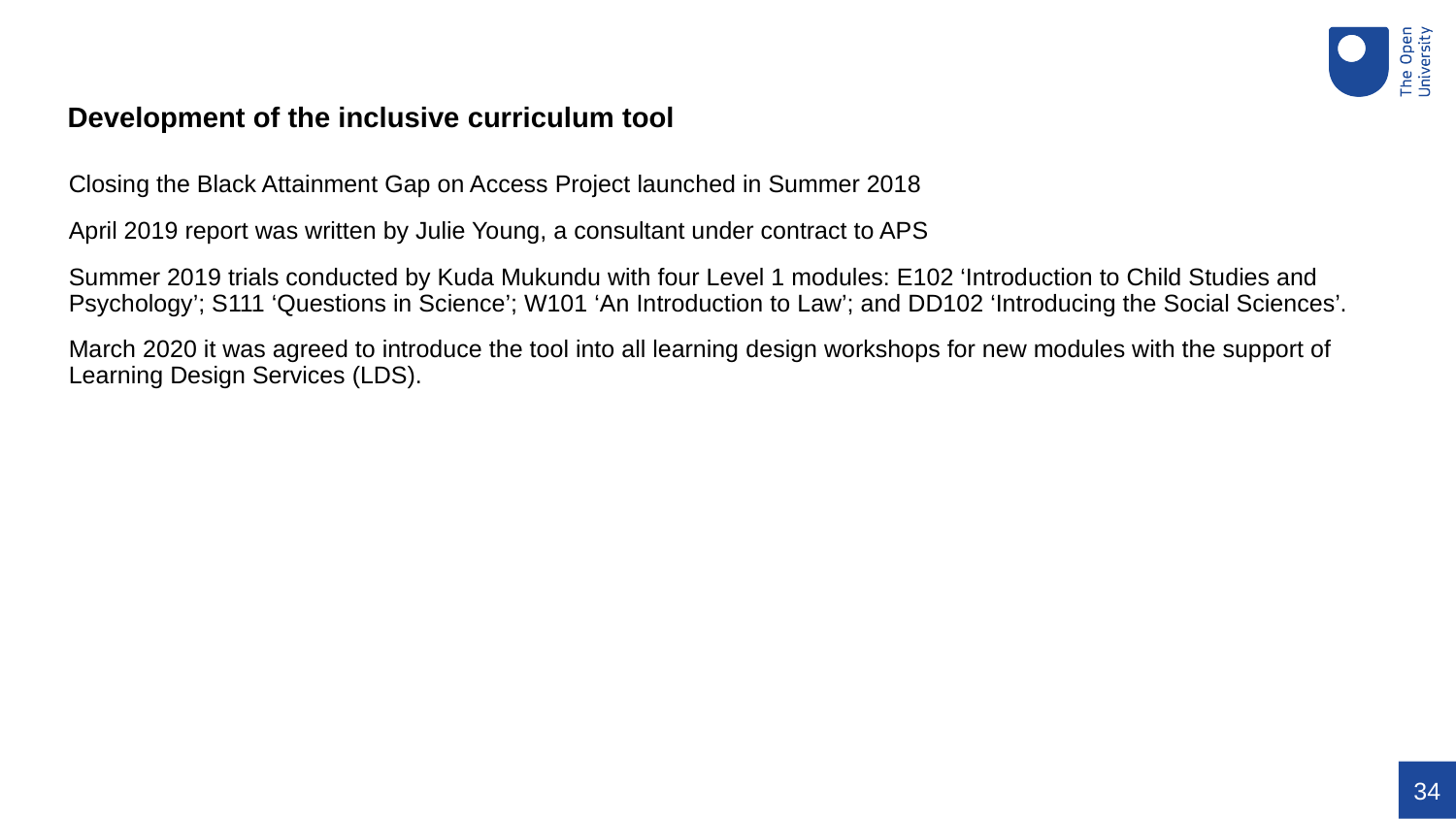

Development of the inclusive curriculum tool
Closing the Black Attainment Gap on Access Project launched in Summer 2018
April 2019 report was written by Julie Young, a consultant under contract to APS
Summer 2019 trials conducted by Kuda Mukundu with four Level 1 modules: E102 ‘Introduction to Child Studies and Psychology’; S111 ‘Questions in Science’; W101 ‘An Introduction to Law’; and DD102 ‘Introducing the Social Sciences’.
March 2020 it was agreed to introduce the tool into all learning design workshops for new modules with the support of Learning Design Services (LDS).
34